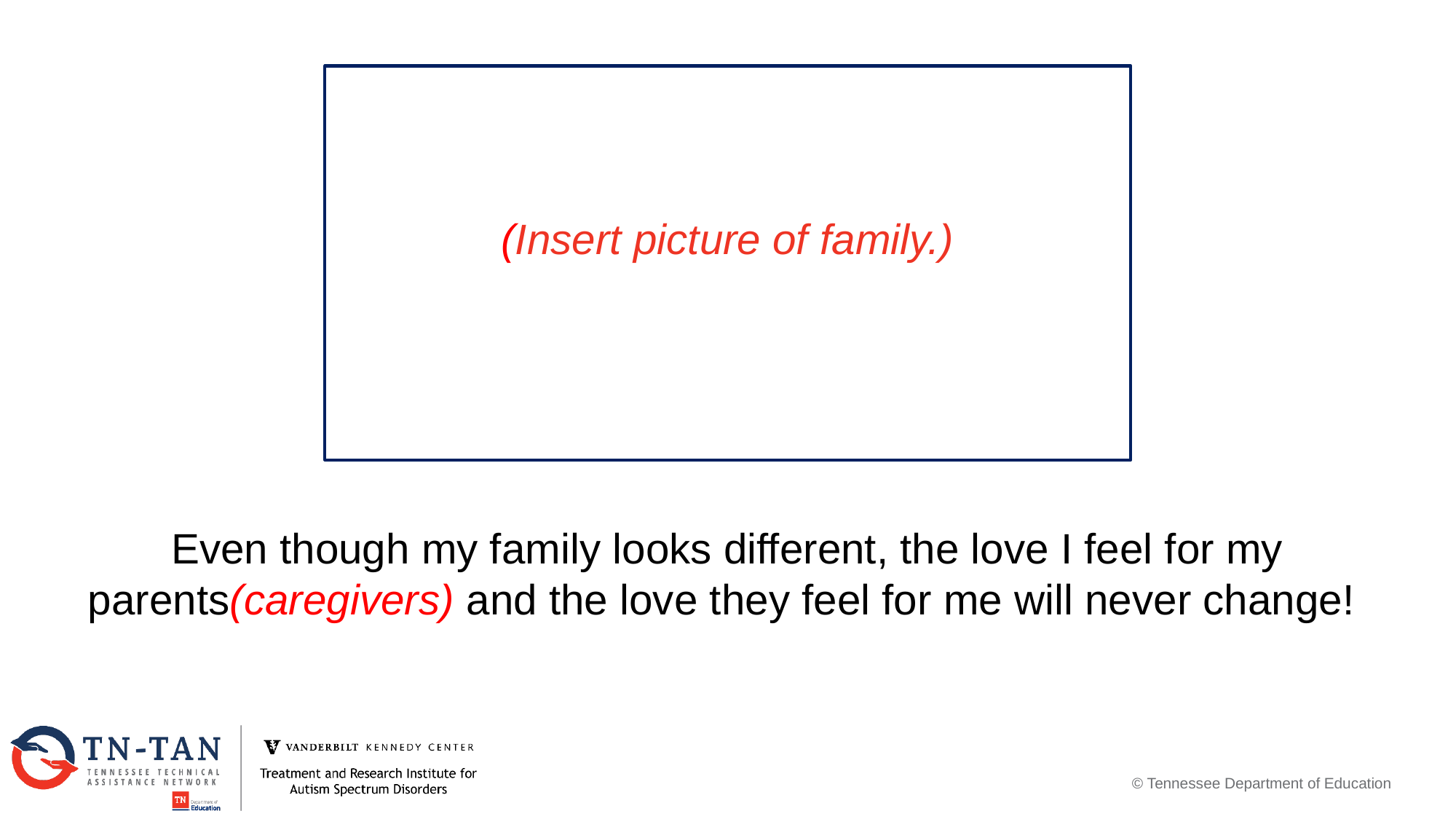

(Insert picture of family.)

Even though my family looks different, the love I feel for my parents(caregivers) and the love they feel for me will never change!
     © Tennessee Department of Education